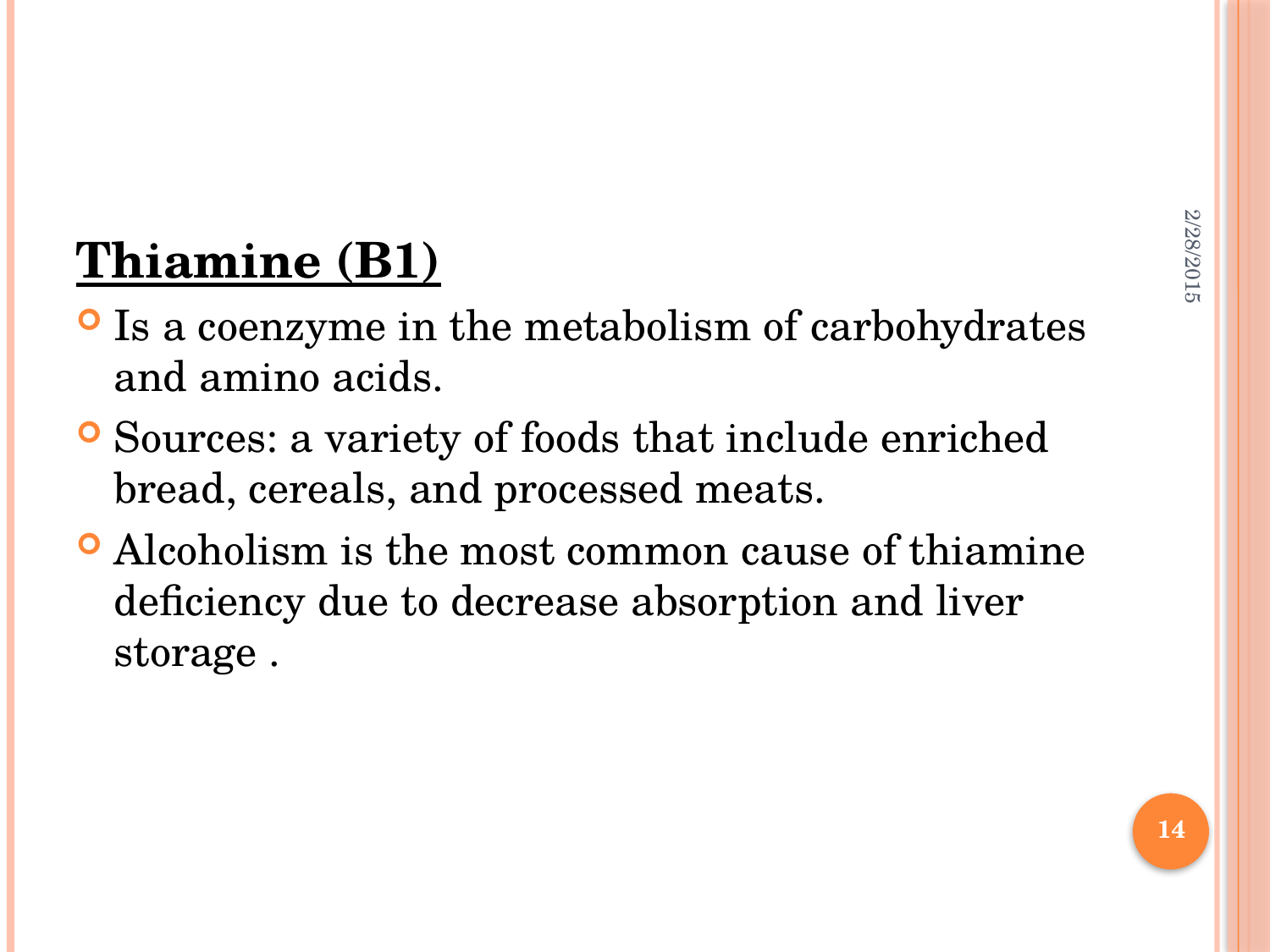

#
2/28/2015
Thiamine (B1)
Is a coenzyme in the metabolism of carbohydrates and amino acids.
Sources: a variety of foods that include enriched bread, cereals, and processed meats.
Alcoholism is the most common cause of thiamine deficiency due to decrease absorption and liver storage .

14